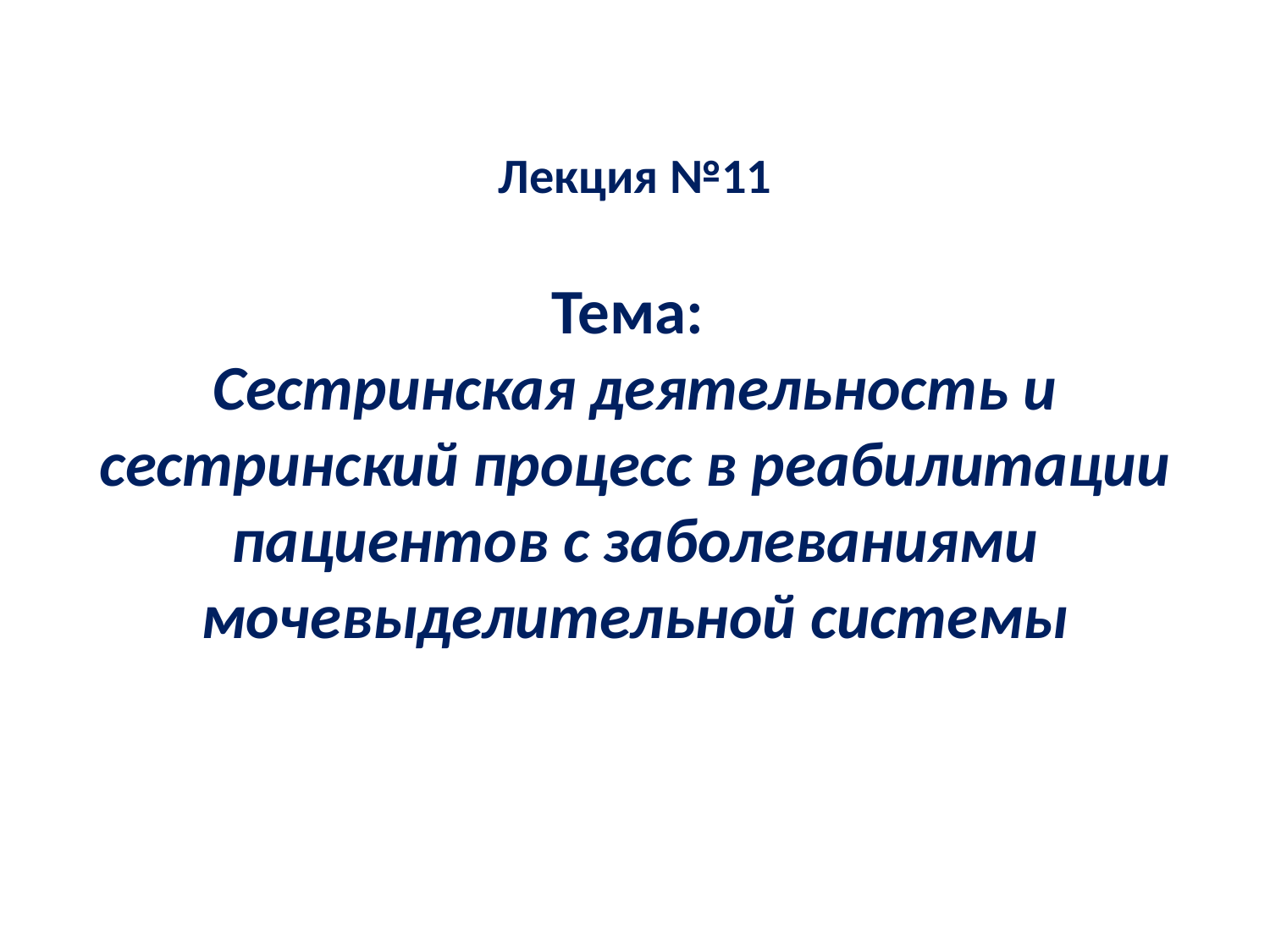

Лекция №11

Тема:
Сестринская деятельность и сестринский процесс в реабилитации
пациентов с заболеваниями мочевыделительной системы